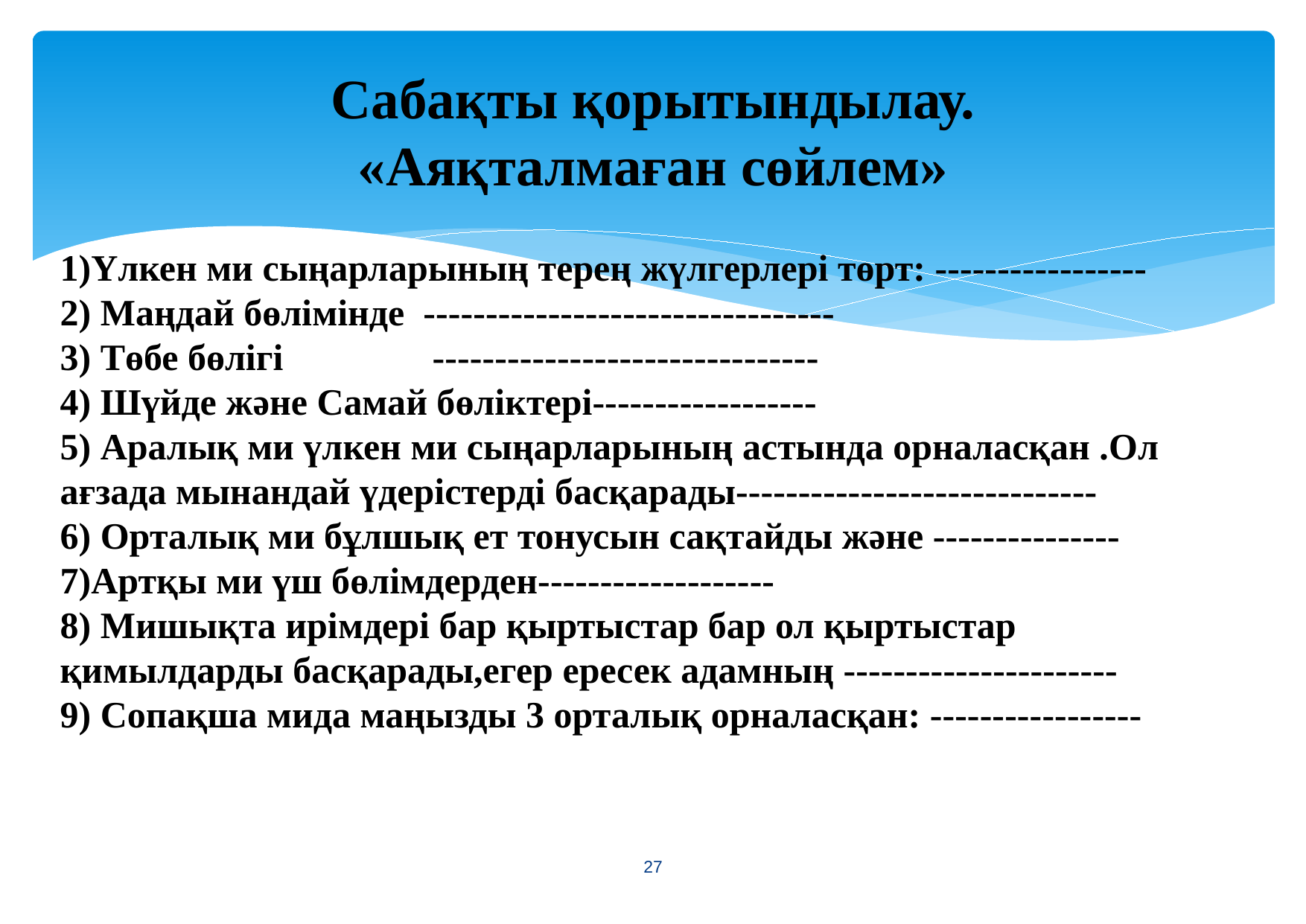

# Сабақты қорытындылау. «Аяқталмаған сөйлем»
1)Үлкен ми сыңарларының терең жүлгерлері төрт: -----------------
2) Маңдай бөлімінде  ---------------------------------
3) Төбе бөлігі                -------------------------------
4) Шүйде және Самай бөліктері------------------
5) Аралық ми үлкен ми сыңарларының астында орналасқан .Ол ағзада мынандай үдерістерді басқарады-----------------------------
6) Орталық ми бұлшық ет тонусын сақтайды және ---------------
7)Артқы ми үш бөлімдерден-------------------
8) Мишықта ирімдері бар қыртыстар бар ол қыртыстар қимылдарды басқарады,егер ересек адамның ----------------------
9) Сопақша мида маңызды 3 орталық орналасқан: -----------------
27